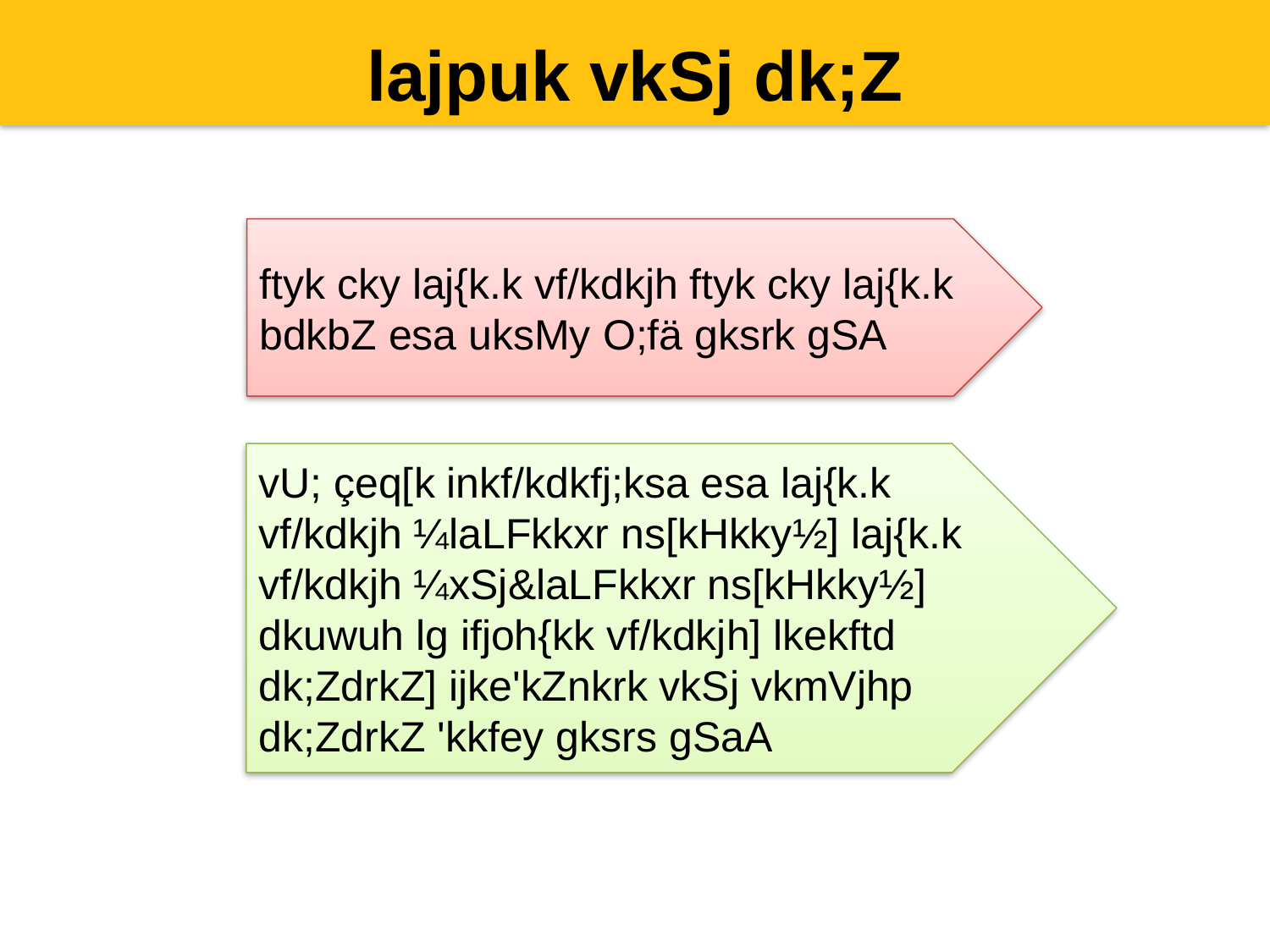

lajpuk vkSj dk;Z
ftyk cky laj{k.k vf/kdkjh ftyk cky laj{k.k bdkbZ esa uksMy O;fä gksrk gSA
vU; çeq[k inkf/kdkfj;ksa esa laj{k.k vf/kdkjh ¼laLFkkxr ns[kHkky½] laj{k.k vf/kdkjh ¼xSj&laLFkkxr ns[kHkky½] dkuwuh lg ifjoh{kk vf/kdkjh] lkekftd dk;ZdrkZ] ijke'kZnkrk vkSj vkmVjhp dk;ZdrkZ 'kkfey gksrs gSaA